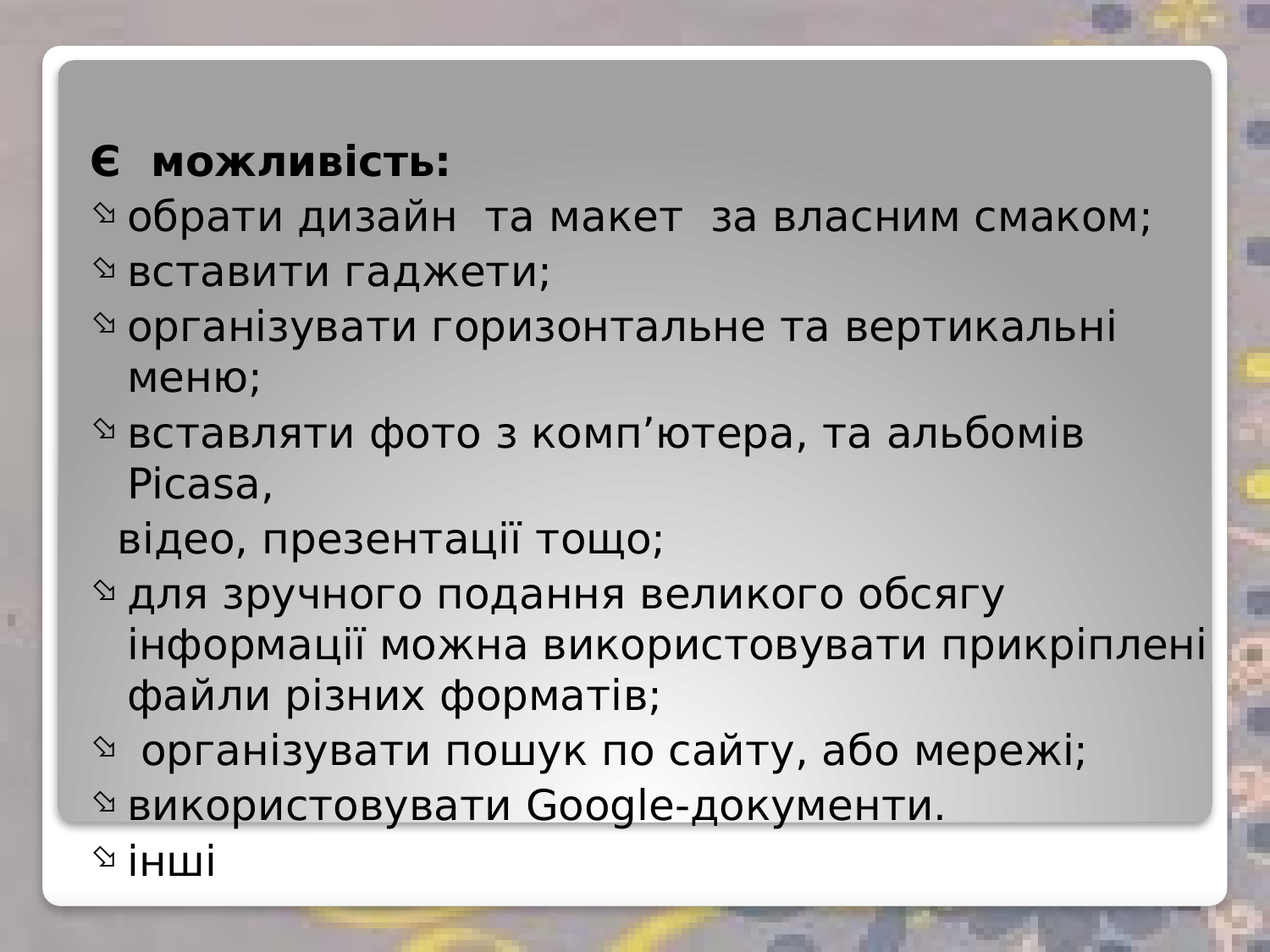

Є  можливість:
обрати дизайн  та макет  за власним смаком;
вставити гаджети;
організувати горизонтальне та вертикальні меню;
вставляти фото з комп’ютера, та альбомів Picasa,
  відео, презентації тощо;
для зручного подання великого обсягу інформації можна використовувати прикріплені файли різних форматів;
 організувати пошук по сайту, або мережі;
використовувати Google-документи.
інші